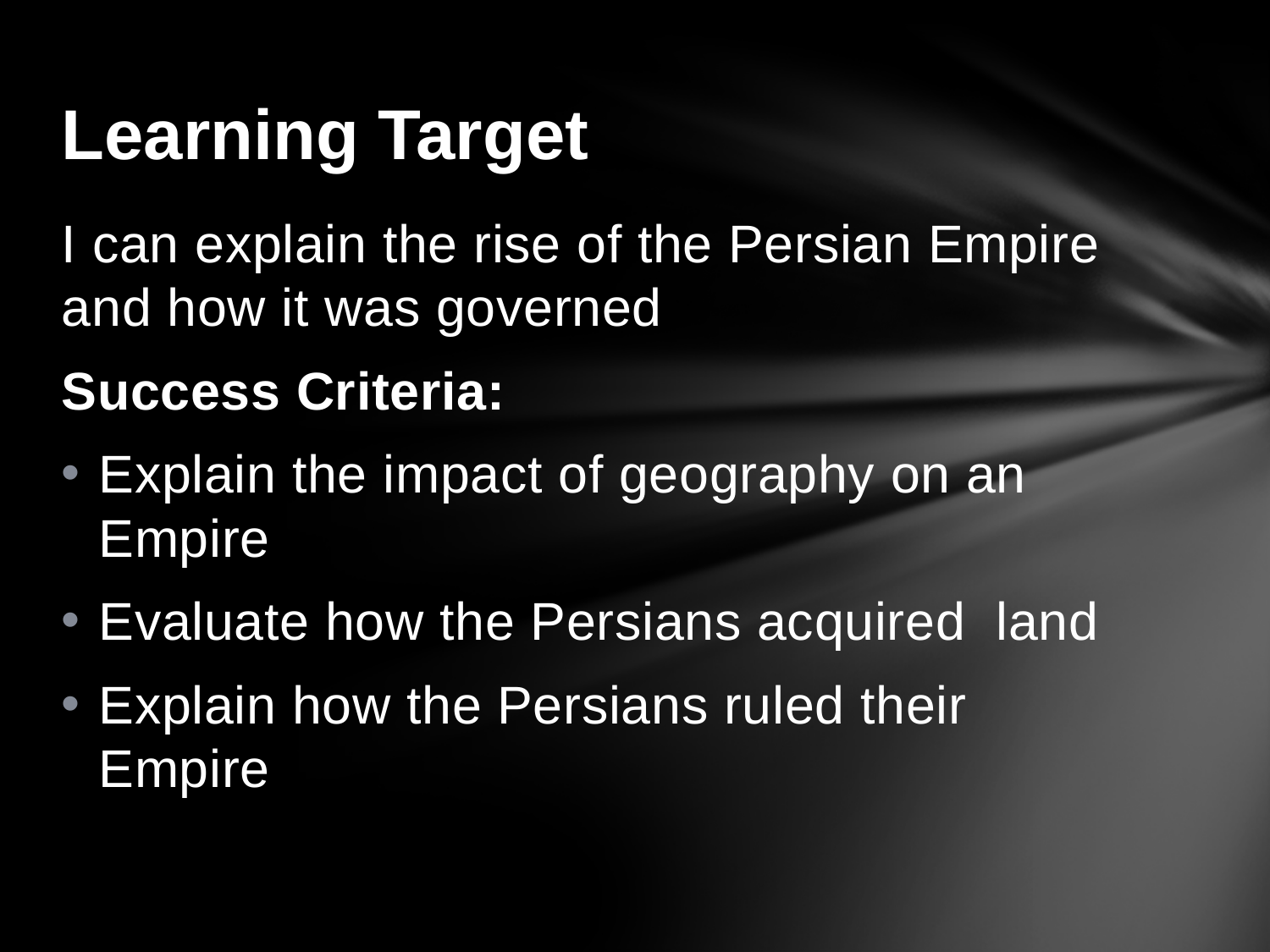

# Learning Target
I can explain the rise of the Persian Empire and how it was governed
Success Criteria:
Explain the impact of geography on an Empire
Evaluate how the Persians acquired  land
Explain how the Persians ruled their Empire